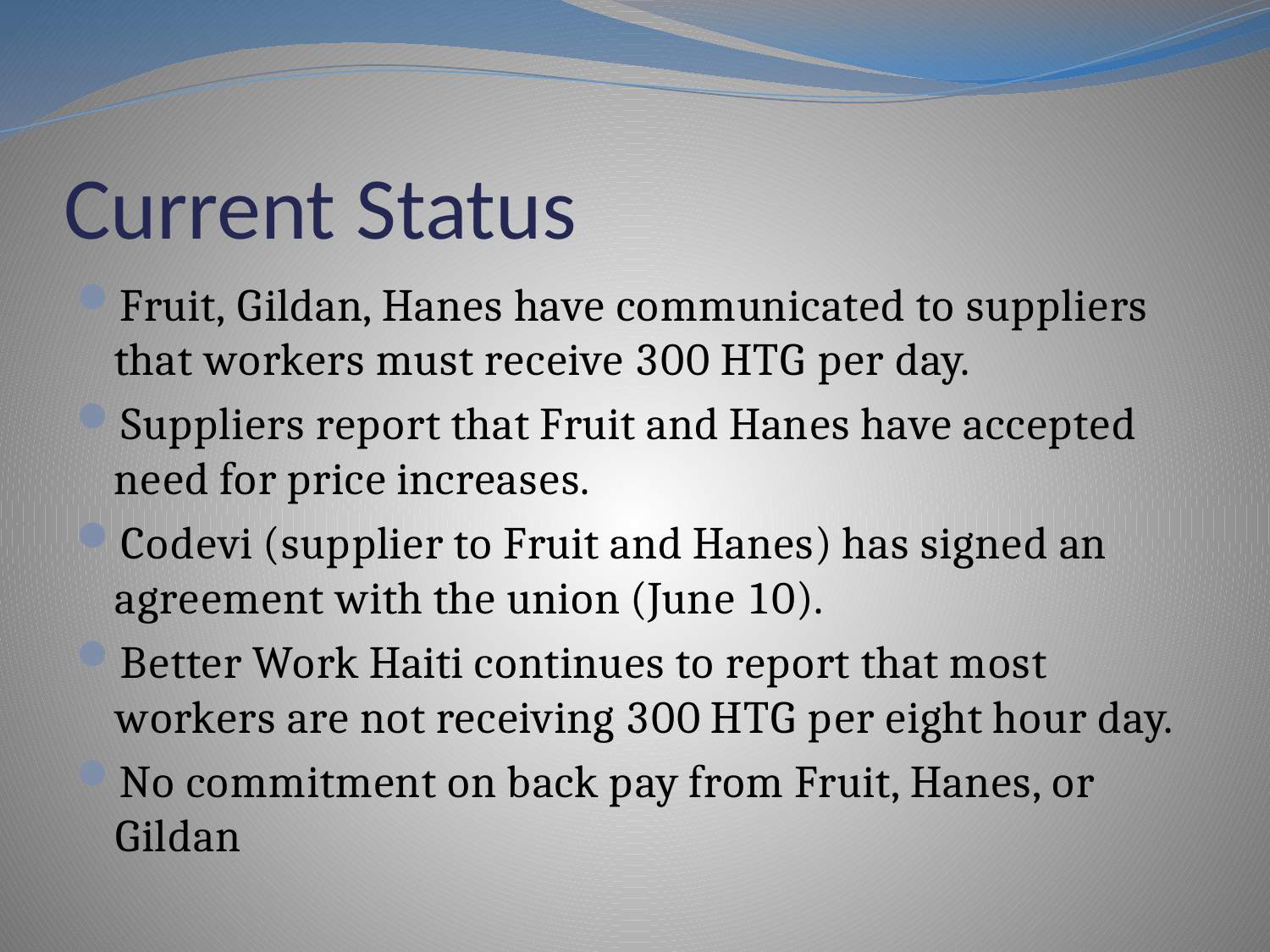

# Current Status
Fruit, Gildan, Hanes have communicated to suppliers that workers must receive 300 HTG per day.
Suppliers report that Fruit and Hanes have accepted need for price increases.
Codevi (supplier to Fruit and Hanes) has signed an agreement with the union (June 10).
Better Work Haiti continues to report that most workers are not receiving 300 HTG per eight hour day.
No commitment on back pay from Fruit, Hanes, or Gildan